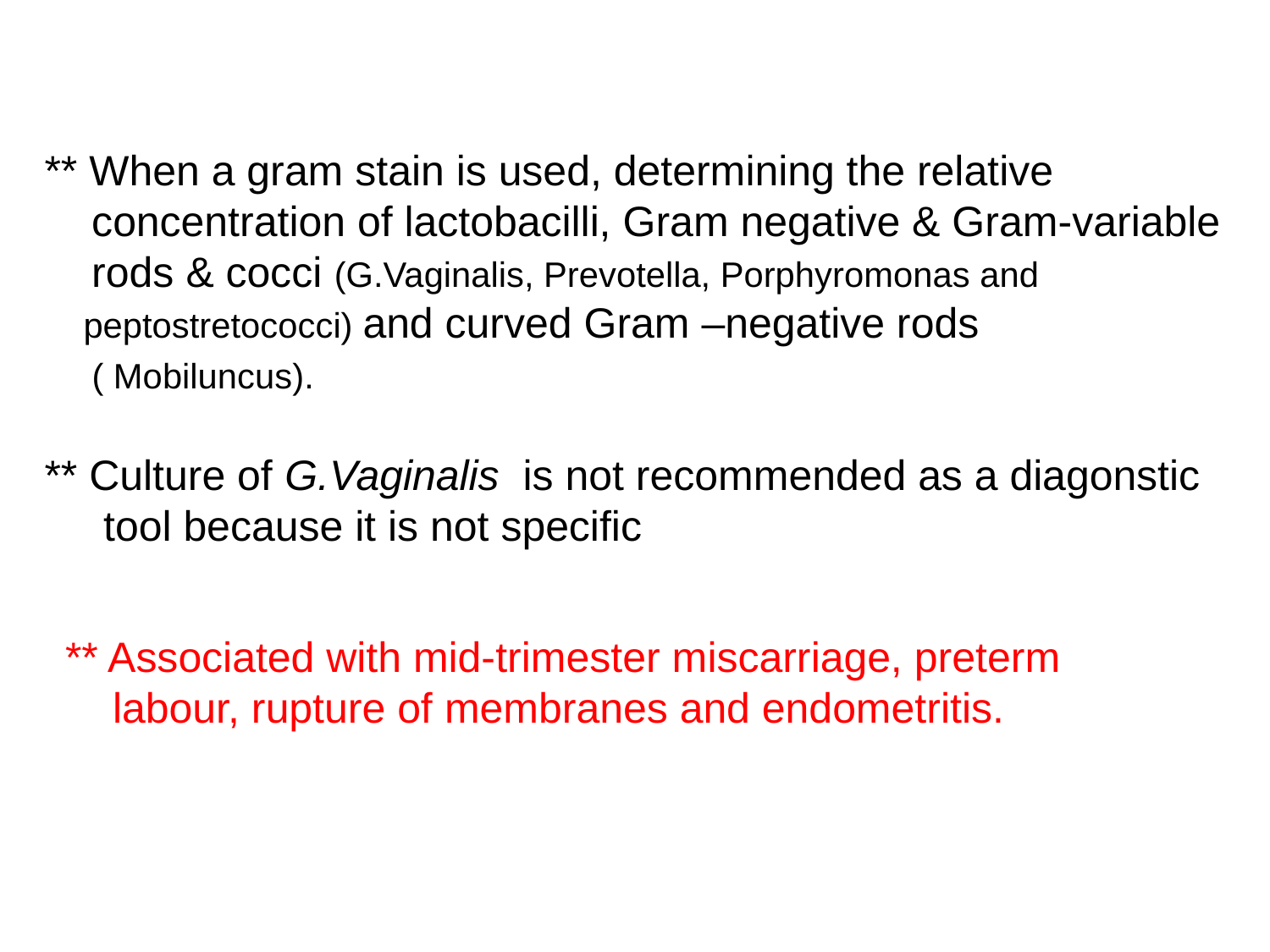

# ** When a gram stain is used, determining the relative concentration of lactobacilli, Gram negative & Gram-variable rods & cocci (G.Vaginalis, Prevotella, Porphyromonas and peptostretococci) and curved Gram –negative rods ( Mobiluncus). ** Culture of G.Vaginalis  is not recommended as a diagonstic tool because it is not specific
** Associated with mid-trimester miscarriage, preterm
    labour, rupture of membranes and endometritis.